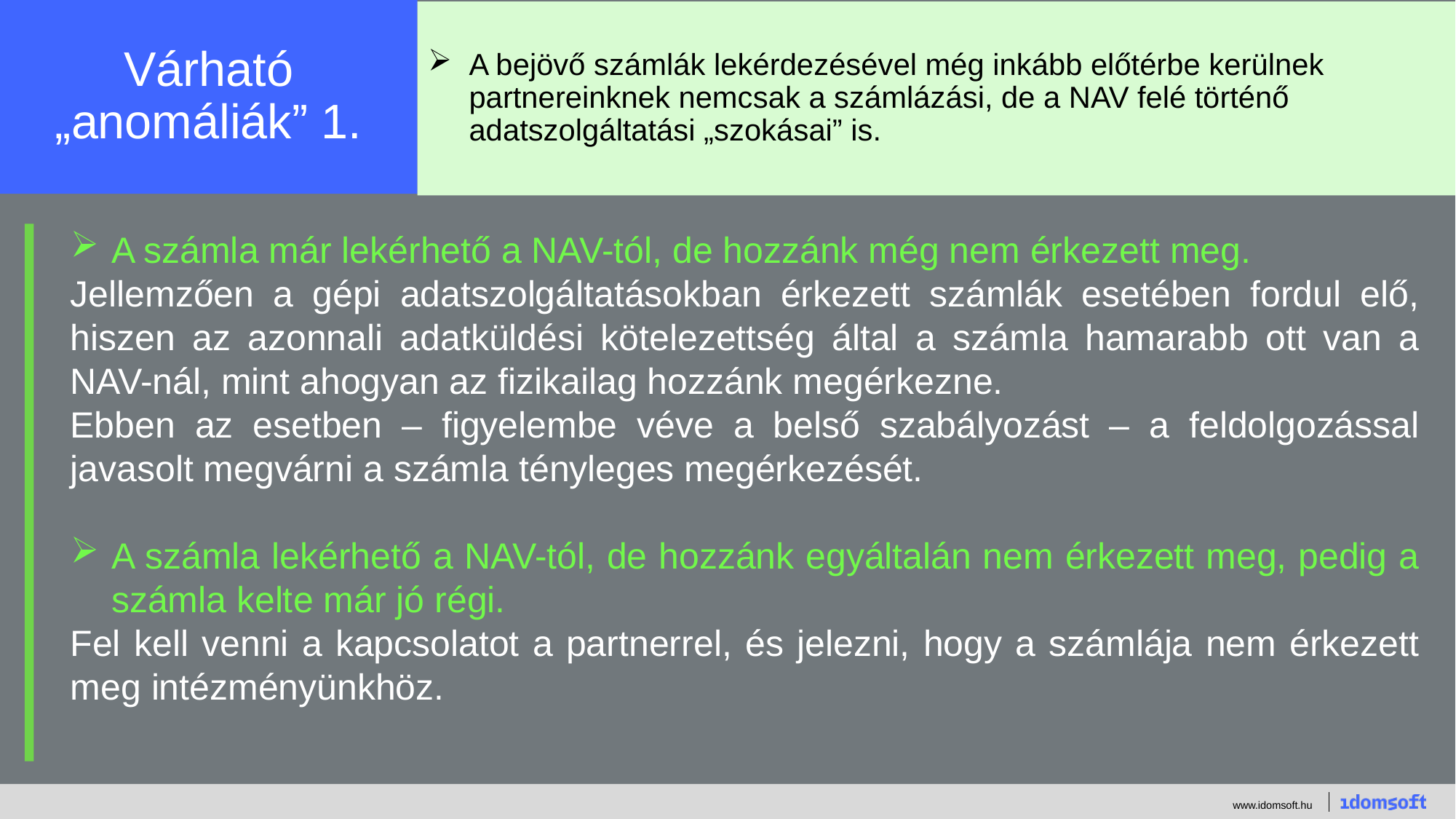

Várható „anomáliák” 1.
A bejövő számlák lekérdezésével még inkább előtérbe kerülnek partnereinknek nemcsak a számlázási, de a NAV felé történő adatszolgáltatási „szokásai” is.
A számla már lekérhető a NAV-tól, de hozzánk még nem érkezett meg.
Jellemzően a gépi adatszolgáltatásokban érkezett számlák esetében fordul elő, hiszen az azonnali adatküldési kötelezettség által a számla hamarabb ott van a NAV-nál, mint ahogyan az fizikailag hozzánk megérkezne.
Ebben az esetben – figyelembe véve a belső szabályozást – a feldolgozással javasolt megvárni a számla tényleges megérkezését.

A számla lekérhető a NAV-tól, de hozzánk egyáltalán nem érkezett meg, pedig a számla kelte már jó régi.
Fel kell venni a kapcsolatot a partnerrel, és jelezni, hogy a számlája nem érkezett meg intézményünkhöz.